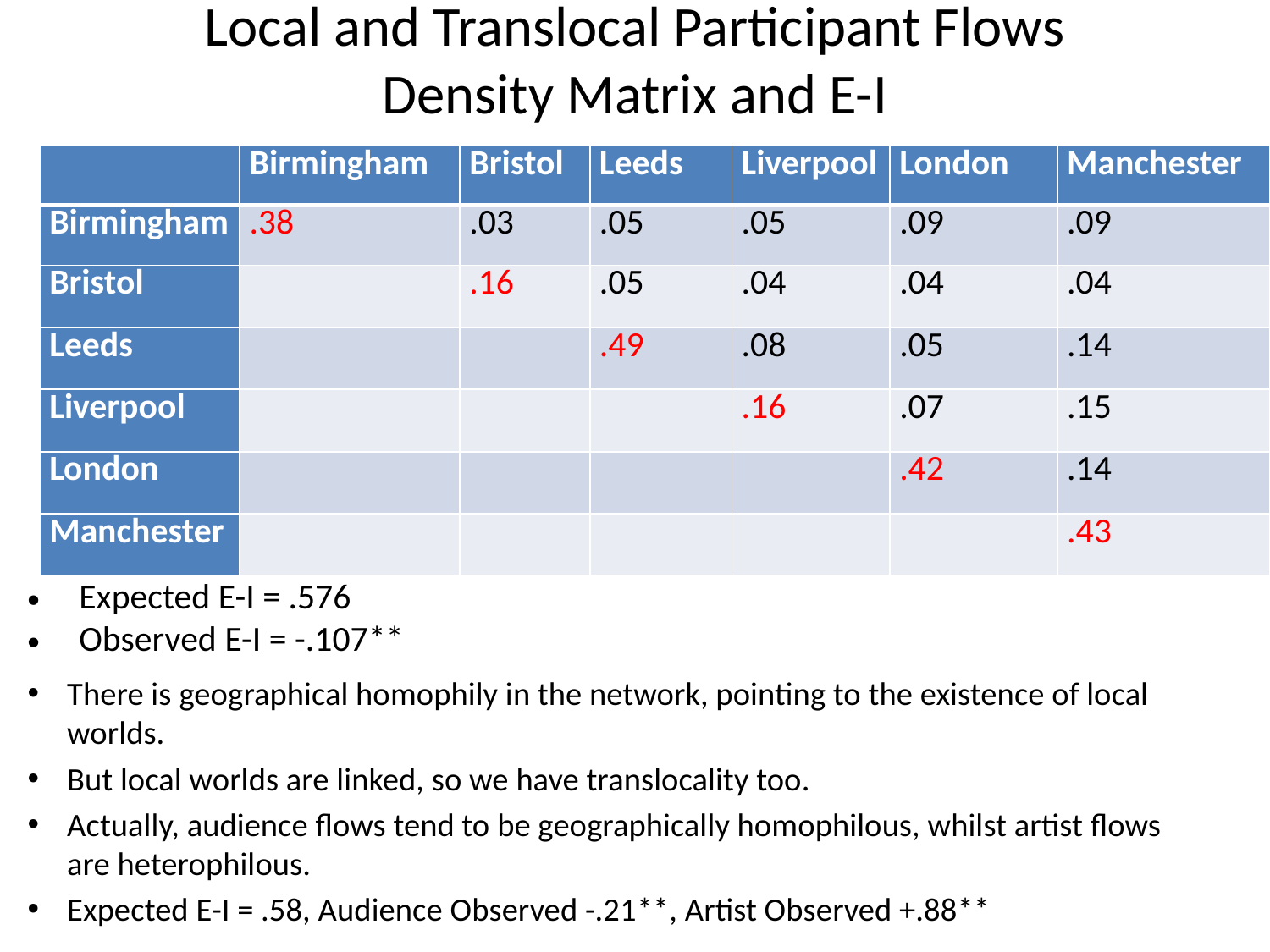

# Local and Translocal Participant Flows Density Matrix and E-I
|  | Birmingham | Bristol | Leeds | Liverpool | London | Manchester |
| --- | --- | --- | --- | --- | --- | --- |
| Birmingham | .38 | .03 | .05 | .05 | .09 | .09 |
| Bristol |  | .16 | .05 | .04 | .04 | .04 |
| Leeds |  |  | .49 | .08 | .05 | .14 |
| Liverpool |  |  |  | .16 | .07 | .15 |
| London |  |  |  |  | .42 | .14 |
| Manchester |  |  |  |  |  | .43 |
Expected E-I = .576
Observed E-I = -.107**
There is geographical homophily in the network, pointing to the existence of local worlds.
But local worlds are linked, so we have translocality too.
Actually, audience flows tend to be geographically homophilous, whilst artist flows are heterophilous.
Expected E-I = .58, Audience Observed -.21**, Artist Observed +.88**